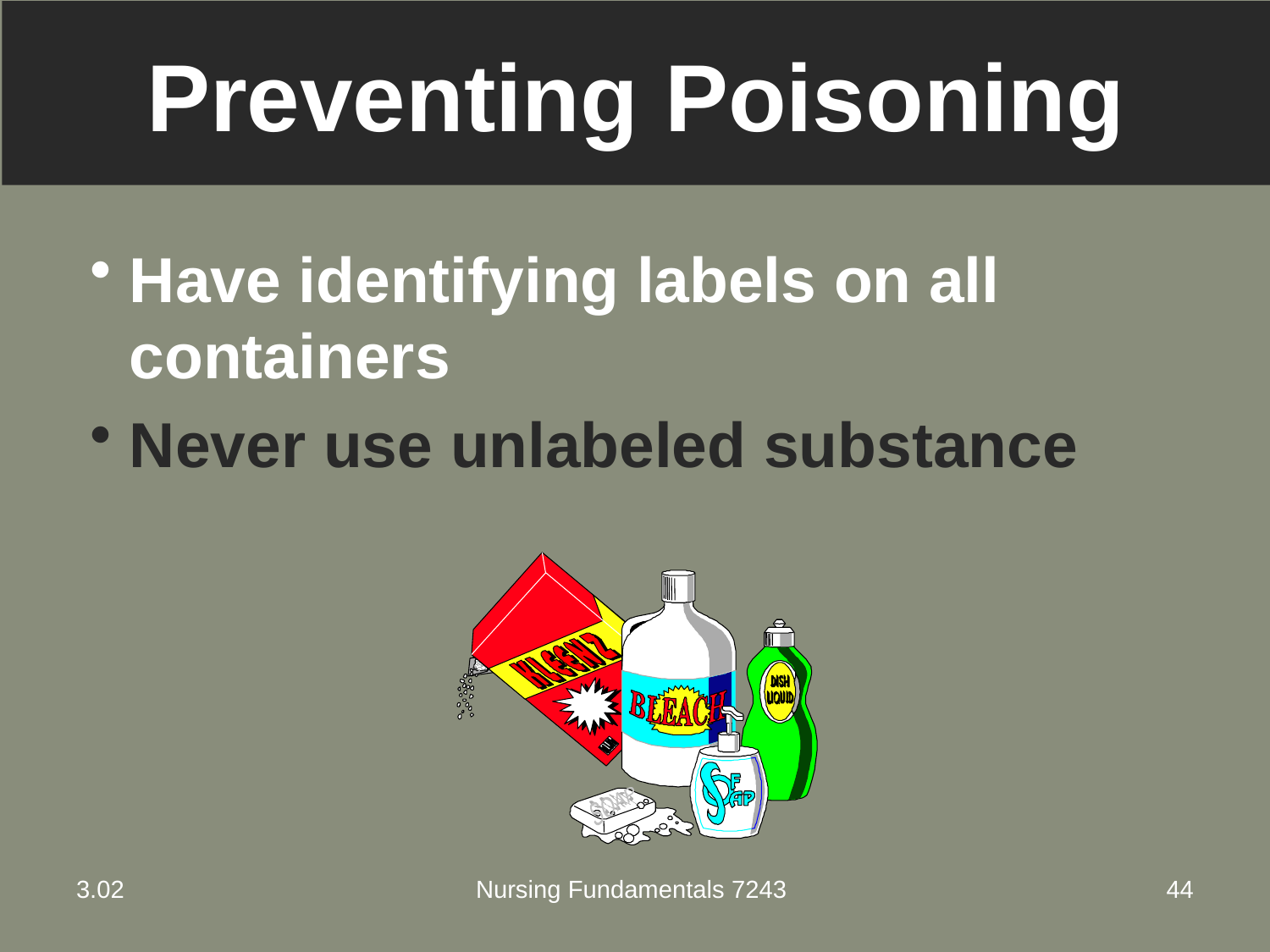

# Preventing Poisoning
Have identifying labels on all containers
Never use unlabeled substance

SOAP
3.02
Nursing Fundamentals 7243
44